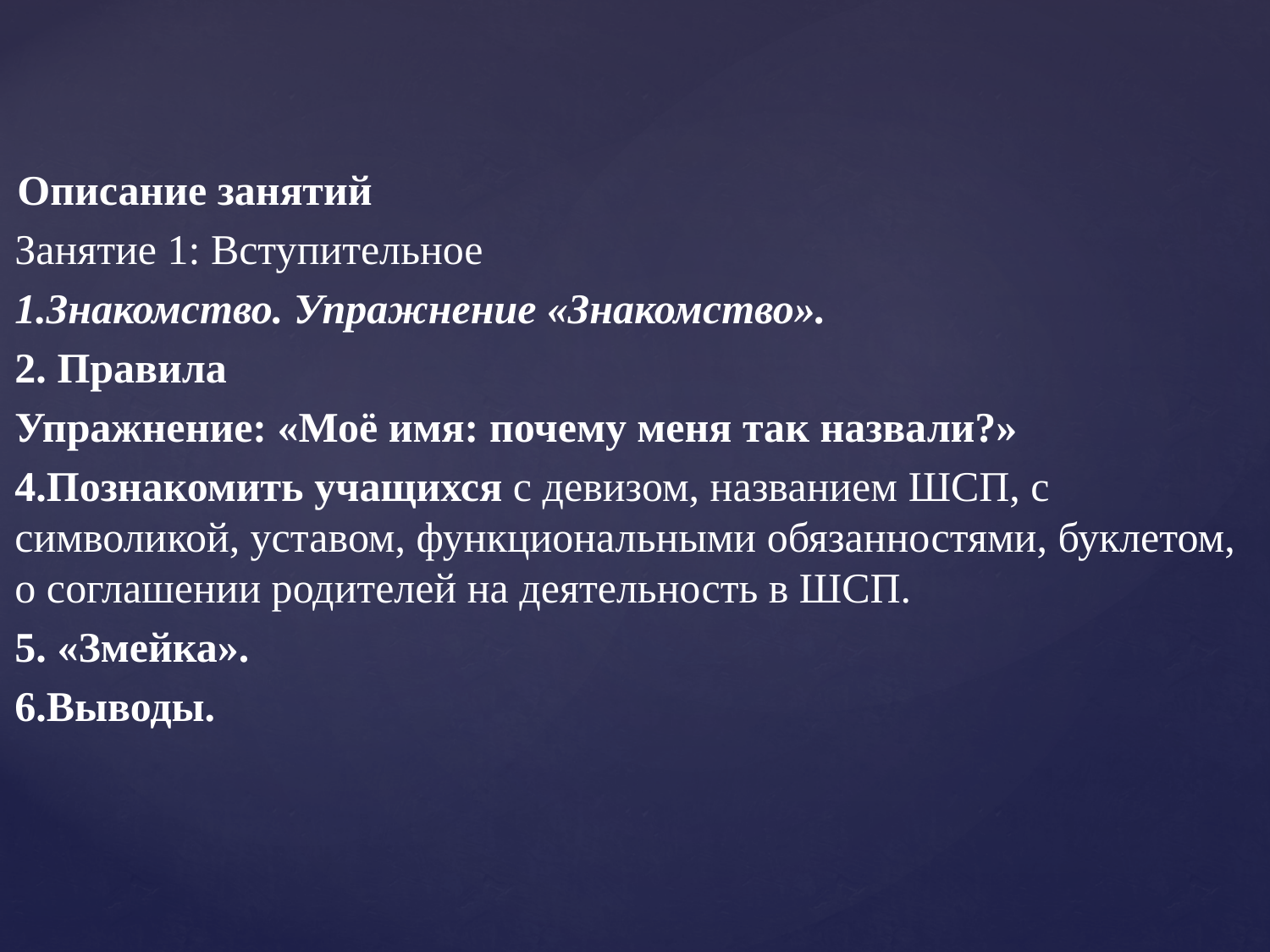

Описание занятий
Занятие 1: Вступительное
1.Знакомство. Упражнение «Знакомство».
2. Правила
Упражнение: «Моё имя: почему меня так назвали?»
4.Познакомить учащихся с девизом, названием ШСП, с символикой, уставом, функциональными обязанностями, буклетом, о соглашении родителей на деятельность в ШСП.
5. «Змейка».
6.Выводы.